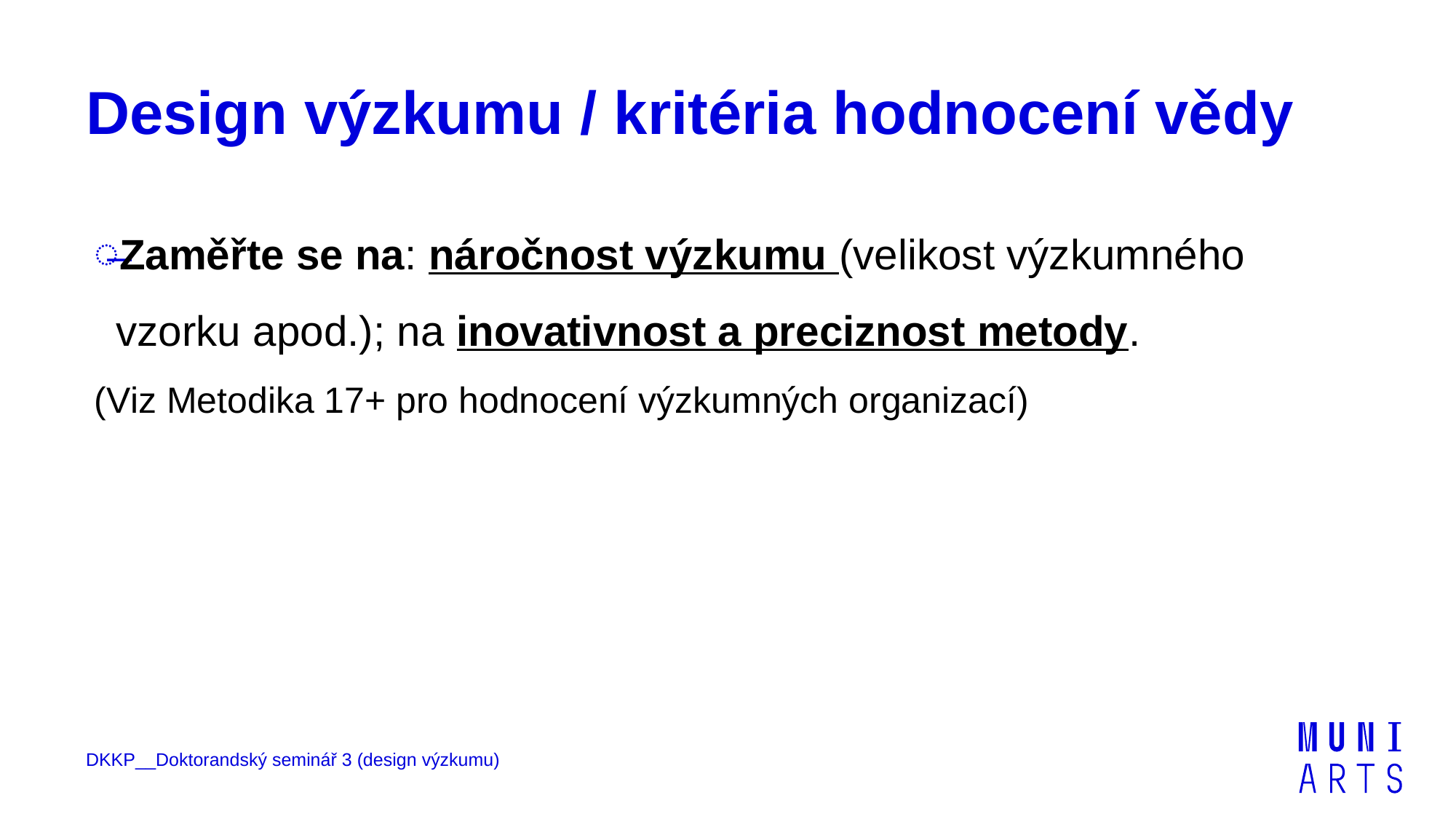

# Design výzkumu / kritéria hodnocení vědy
Zaměřte se na: náročnost výzkumu (velikost výzkumného vzorku apod.); na inovativnost a preciznost metody.
(Viz Metodika 17+ pro hodnocení výzkumných organizací)

DKKP__Doktorandský seminář 3 (design výzkumu)